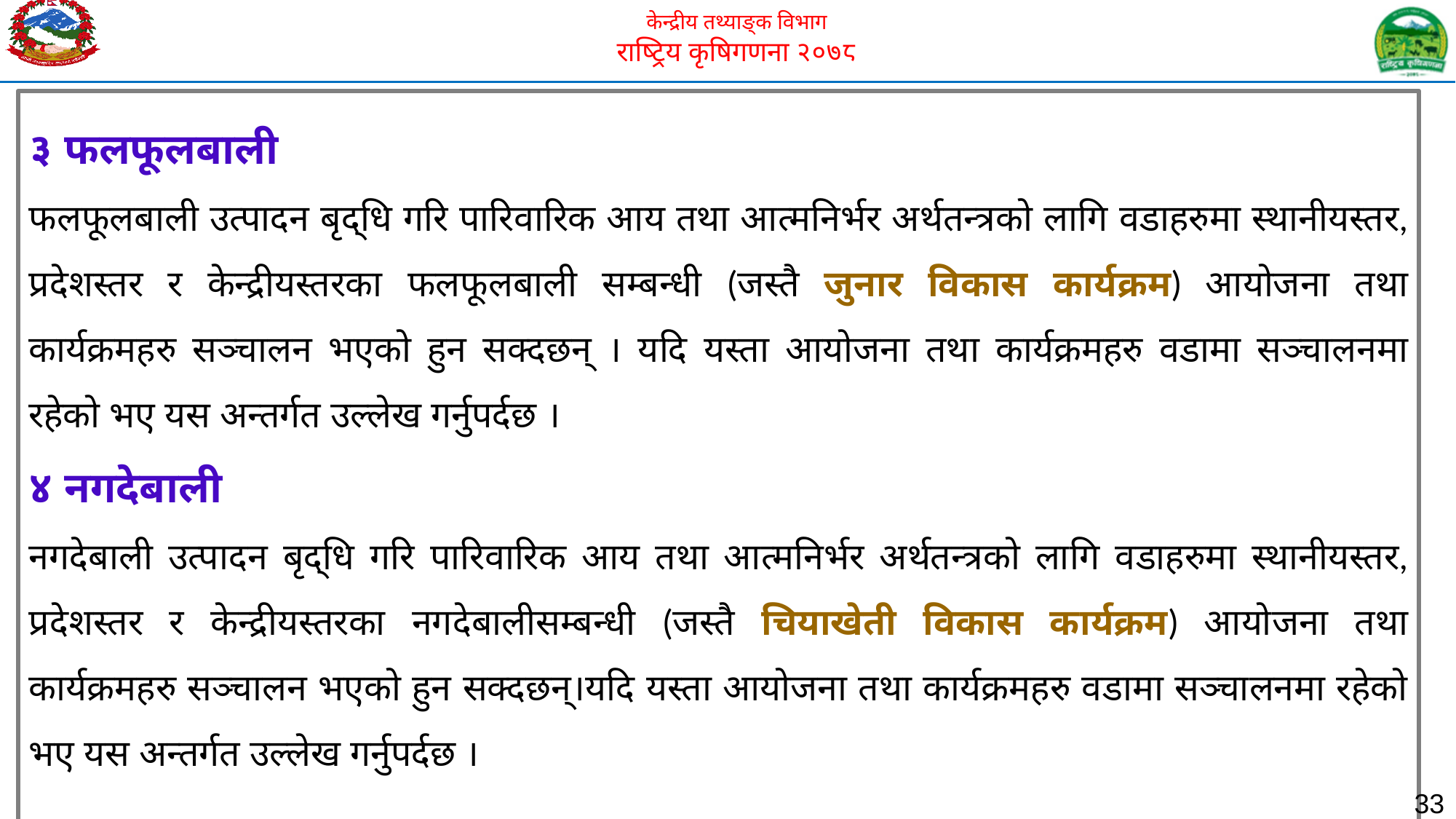

३ फलफूलबाली
फलफूलबाली उत्पादन बृद्धि गरि पारिवारिक आय तथा आत्मनिर्भर अर्थतन्त्रको लागि वडाहरुमा स्थानीयस्तर, प्रदेशस्तर र केन्द्रीयस्तरका फलफूलबाली सम्बन्धी (जस्तै जुनार विकास कार्यक्रम) आयोजना तथा कार्यक्रमहरु सञ्चालन भएको हुन सक्दछन् । यदि यस्ता आयोजना तथा कार्यक्रमहरु वडामा सञ्चालनमा रहेको भए यस अन्तर्गत उल्लेख गर्नुपर्दछ ।
४ नगदेबाली
नगदेबाली उत्पादन बृद्धि गरि पारिवारिक आय तथा आत्मनिर्भर अर्थतन्त्रको लागि वडाहरुमा स्थानीयस्तर, प्रदेशस्तर र केन्द्रीयस्तरका नगदेबालीसम्बन्धी (जस्तै चियाखेती विकास कार्यक्रम) आयोजना तथा कार्यक्रमहरु सञ्चालन भएको हुन सक्दछन्।यदि यस्ता आयोजना तथा कार्यक्रमहरु वडामा सञ्चालनमा रहेको भए यस अन्तर्गत उल्लेख गर्नुपर्दछ ।

33